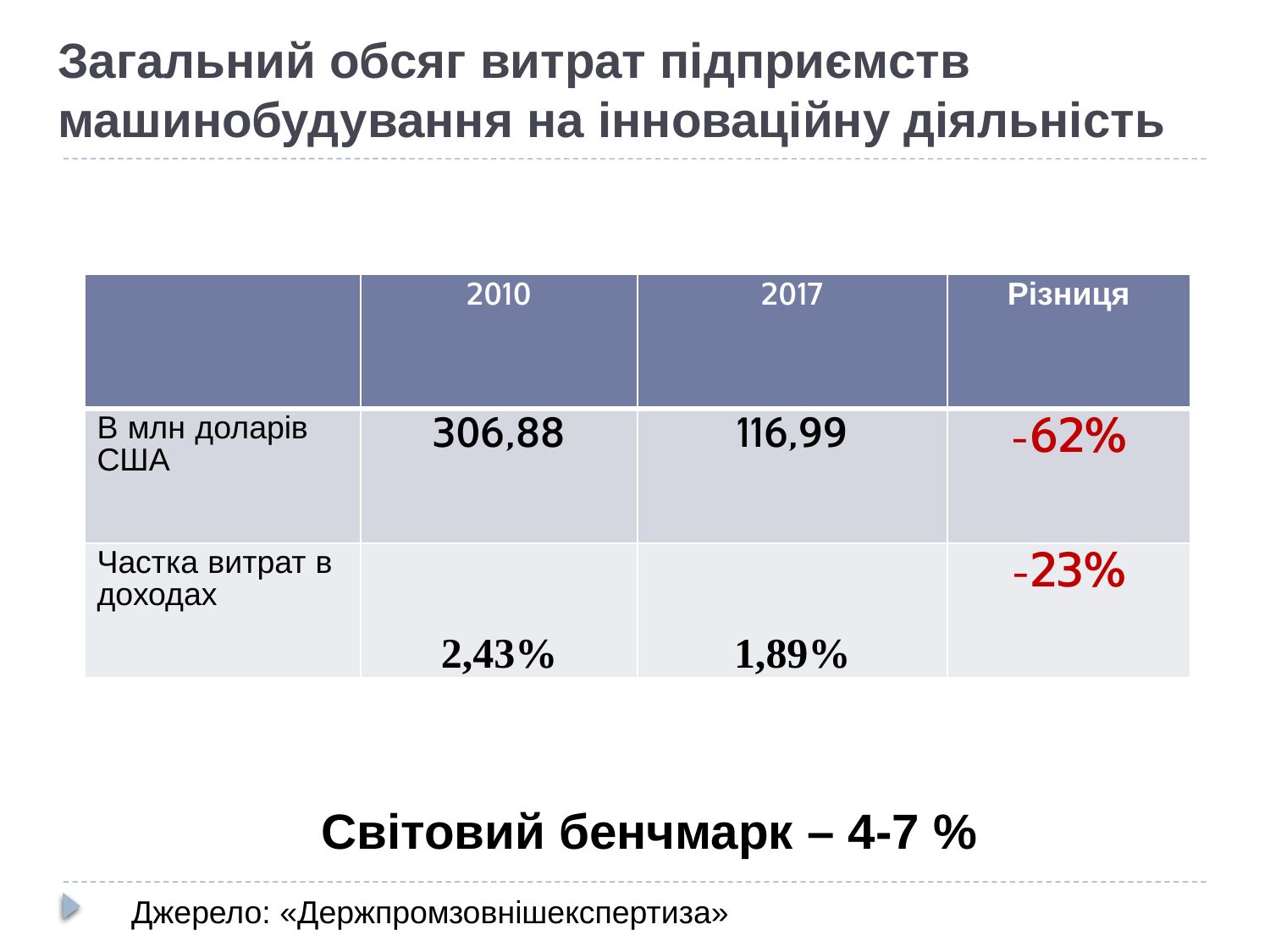

# Загальний обсяг витрат підприємств машинобудування на інноваційну діяльність
|  | 2010 | 2017 | Різниця |
| --- | --- | --- | --- |
| В млн доларів США | 306,88 | 116,99 | -62% |
| Частка витрат в доходах | 2,43% | 1,89% | -23% |
Світовий бенчмарк – 4-7 %
Джерело: «Держпромзовнішекспертиза»